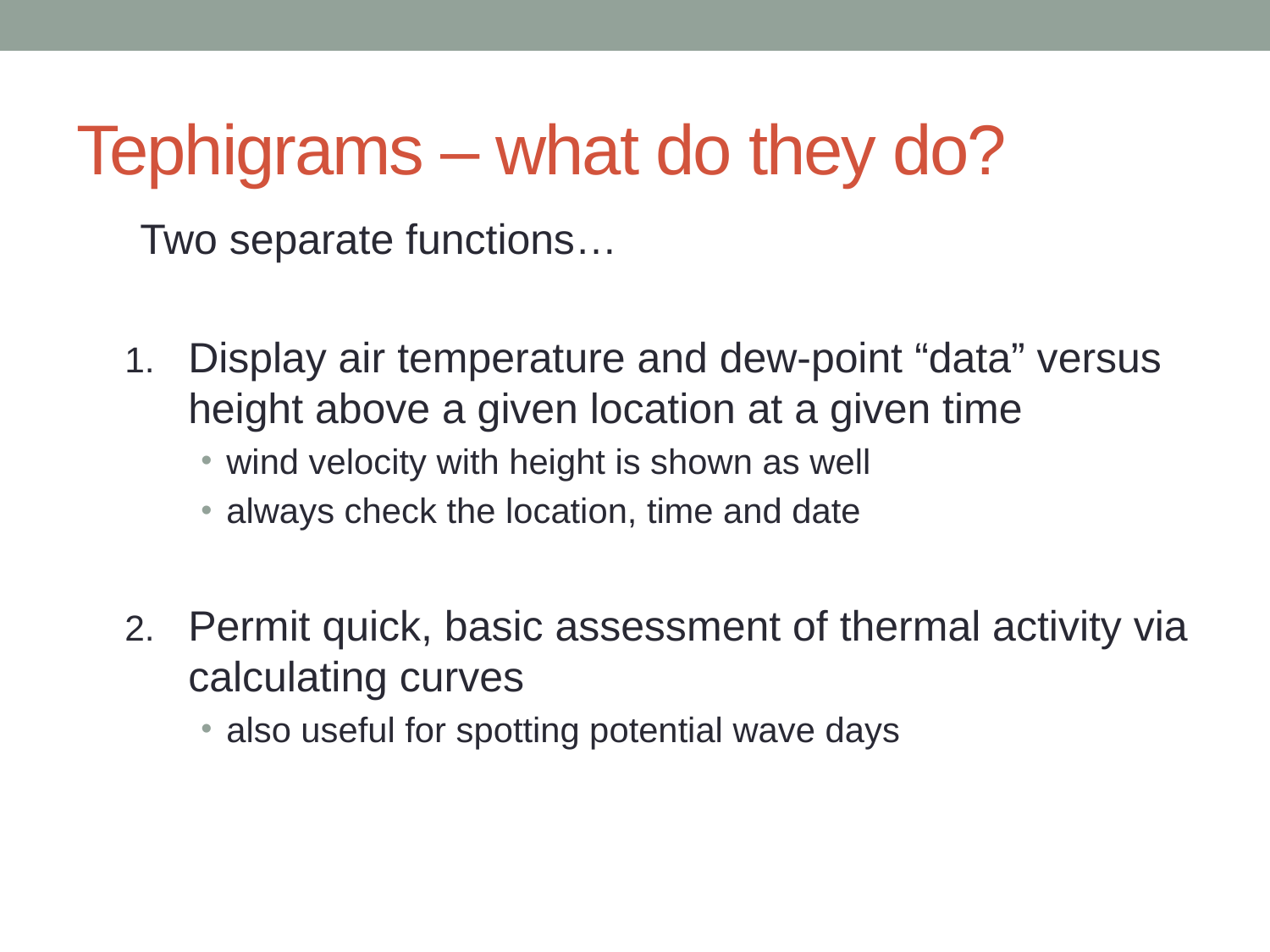

# Tephigrams – what do they do?
Two separate functions…

Display air temperature and dew-point “data” versus height above a given location at a given time
wind velocity with height is shown as well
always check the location, time and date

Permit quick, basic assessment of thermal activity via calculating curves
also useful for spotting potential wave days